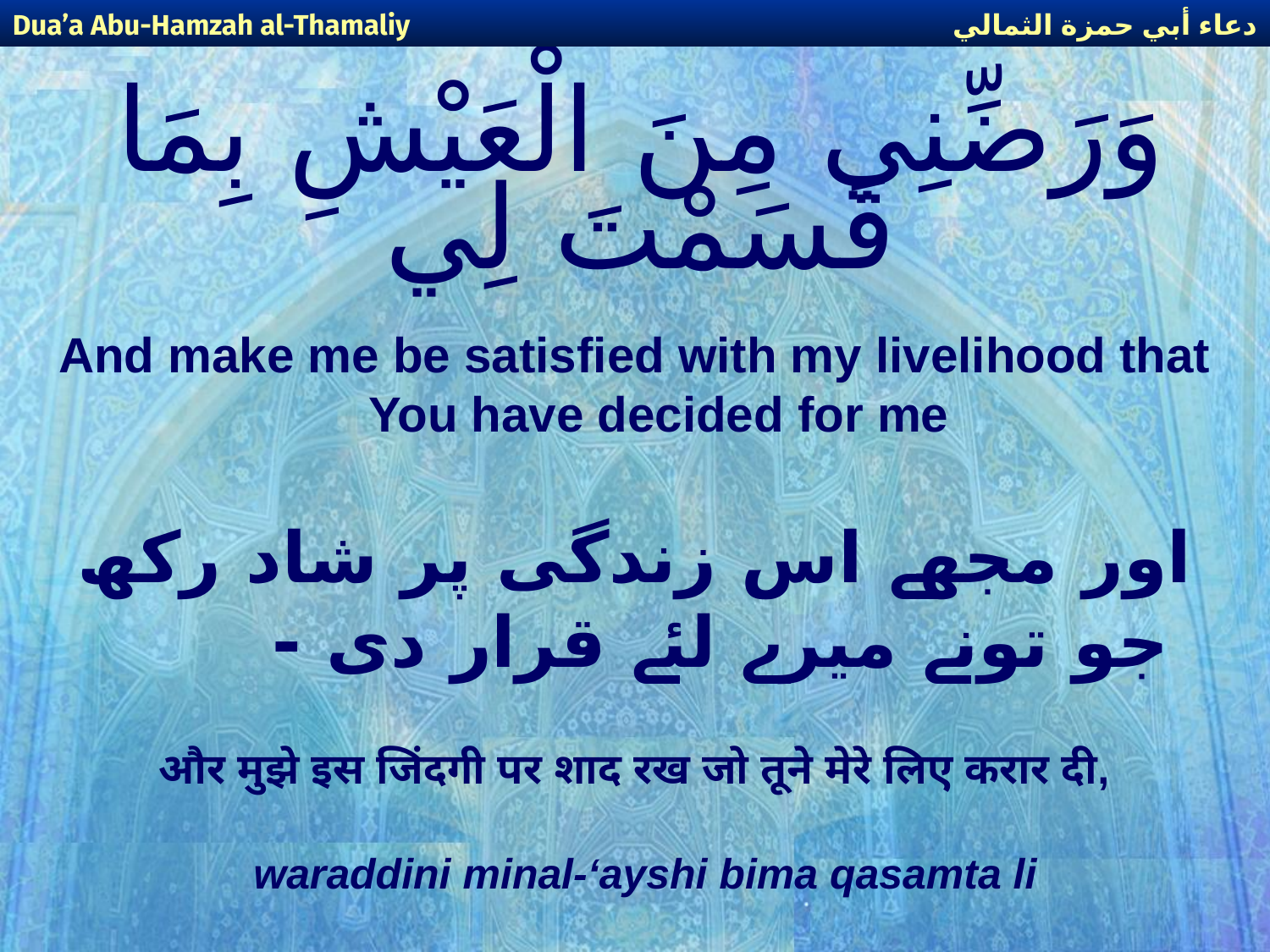

دعاء أبي حمزة الثمالي
Dua’a Abu-Hamzah al-Thamaliy
# وَرَضِّنِي مِنَ الْعَيْشِ بِمَا قَسَمْتَ لِي
And make me be satisfied with my livelihood that You have decided for me
اور مجھے اس زندگی پر شاد رکھ جو تونے میرے لئے قرار دی -
और मुझे इस जिंदगी पर शाद रख जो तूने मेरे लिए करार दी,
waraddini minal-‘ayshi bima qasamta li